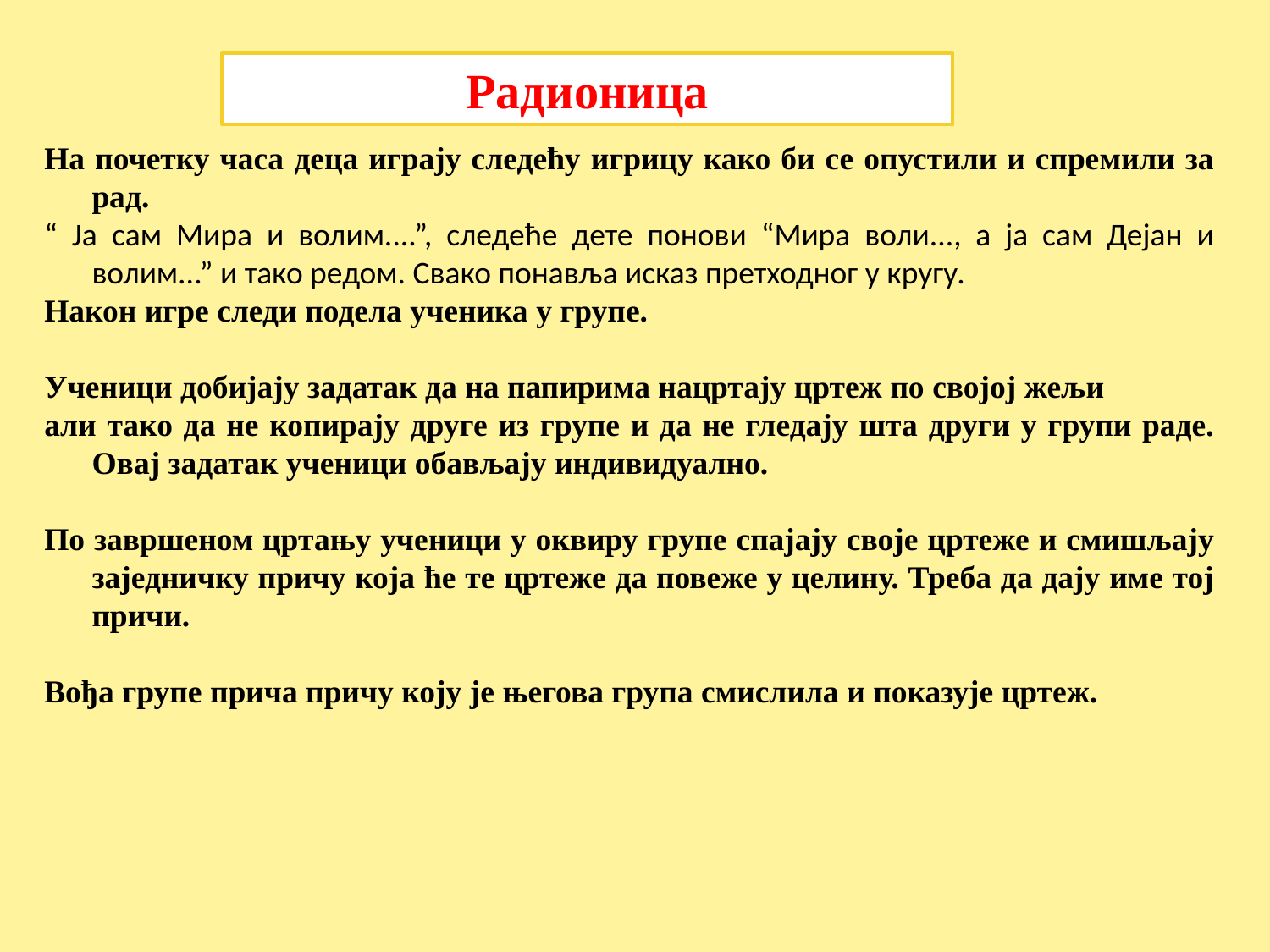

Радионица
На почетку часа деца играју следећу игрицу како би се опустили и спремили за рад.
“ Ја сам Мира и волим....”, следеће дете понови “Мира воли..., а ја сам Дејан и волим...” и тако редом. Свако понавља исказ претходног у кругу.
Након игре следи подела ученика у групе.

Ученици добијају задатак да на папирима нацртају цртеж по својој жељи
али тако да не копирају друге из групе и да не гледају шта други у групи раде. Овај задатак ученици обављају индивидуално.

По завршеном цртању ученици у оквиру групе спајају своје цртеже и смишљају заједничку причу која ће те цртеже да повеже у целину. Треба да дају име тој причи.

Вођа групе прича причу коју је његова група смислила и показује цртеж.